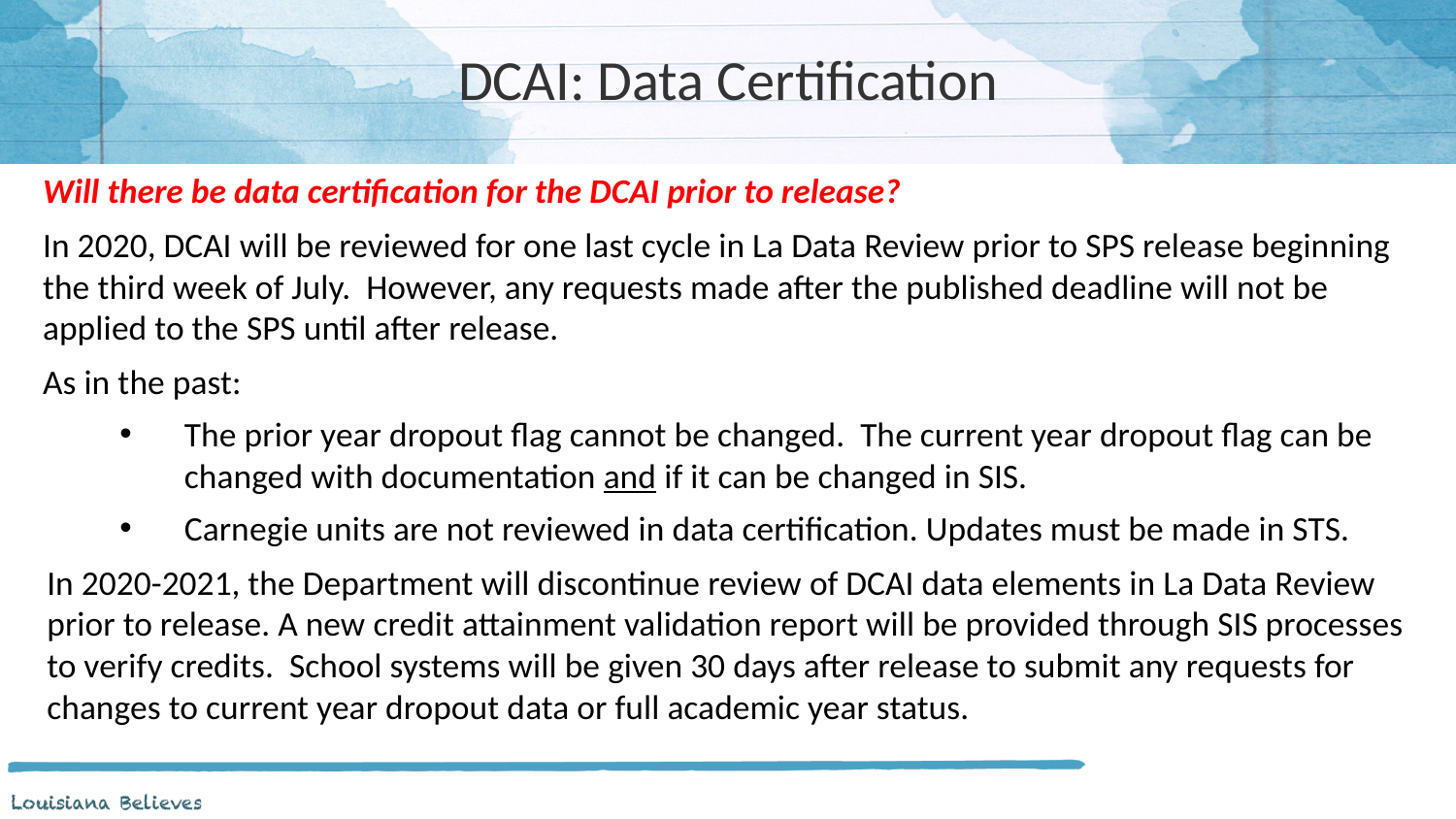

# DCAI: Data Certification
Will there be data certification for the DCAI prior to release?
In 2020, DCAI will be reviewed for one last cycle in La Data Review prior to SPS release beginning the third week of July.  However, any requests made after the published deadline will not be applied to the SPS until after release.
As in the past:
The prior year dropout flag cannot be changed.  The current year dropout flag can be changed with documentation and if it can be changed in SIS.
Carnegie units are not reviewed in data certification. Updates must be made in STS.
In 2020-2021, the Department will discontinue review of DCAI data elements in La Data Review prior to release. A new credit attainment validation report will be provided through SIS processes to verify credits.  School systems will be given 30 days after release to submit any requests for changes to current year dropout data or full academic year status.